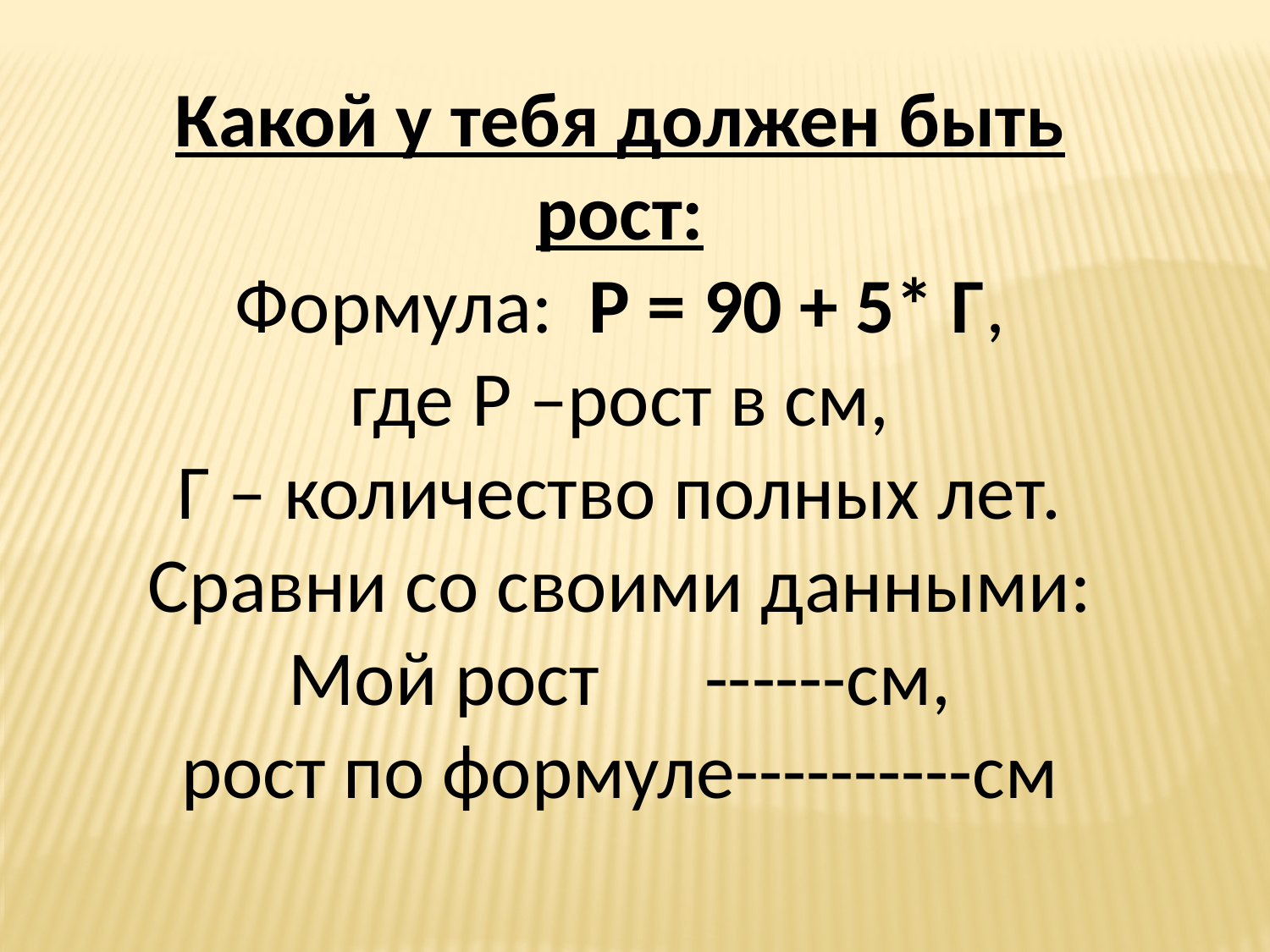

Какой у тебя должен быть рост:
Формула:  Р = 90 + 5* Г,
где Р –рост в см,
Г – количество полных лет.
Сравни со своими данными:
Мой рост      ------см,
рост по формуле----------см